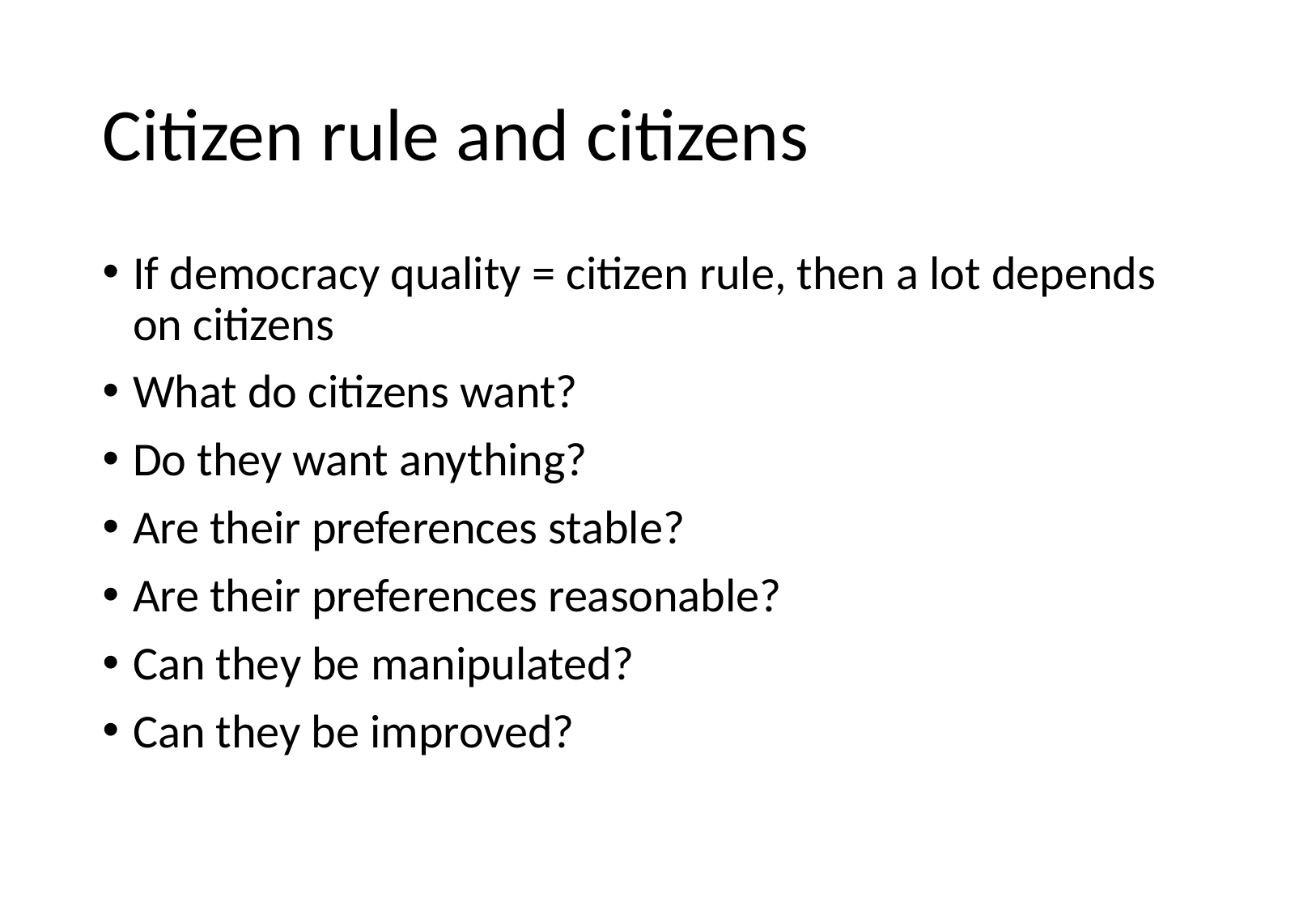

# Citizen rule and citizens
If democracy quality = citizen rule, then a lot depends on citizens
What do citizens want?
Do they want anything?
Are their preferences stable?
Are their preferences reasonable?
Can they be manipulated?
Can they be improved?